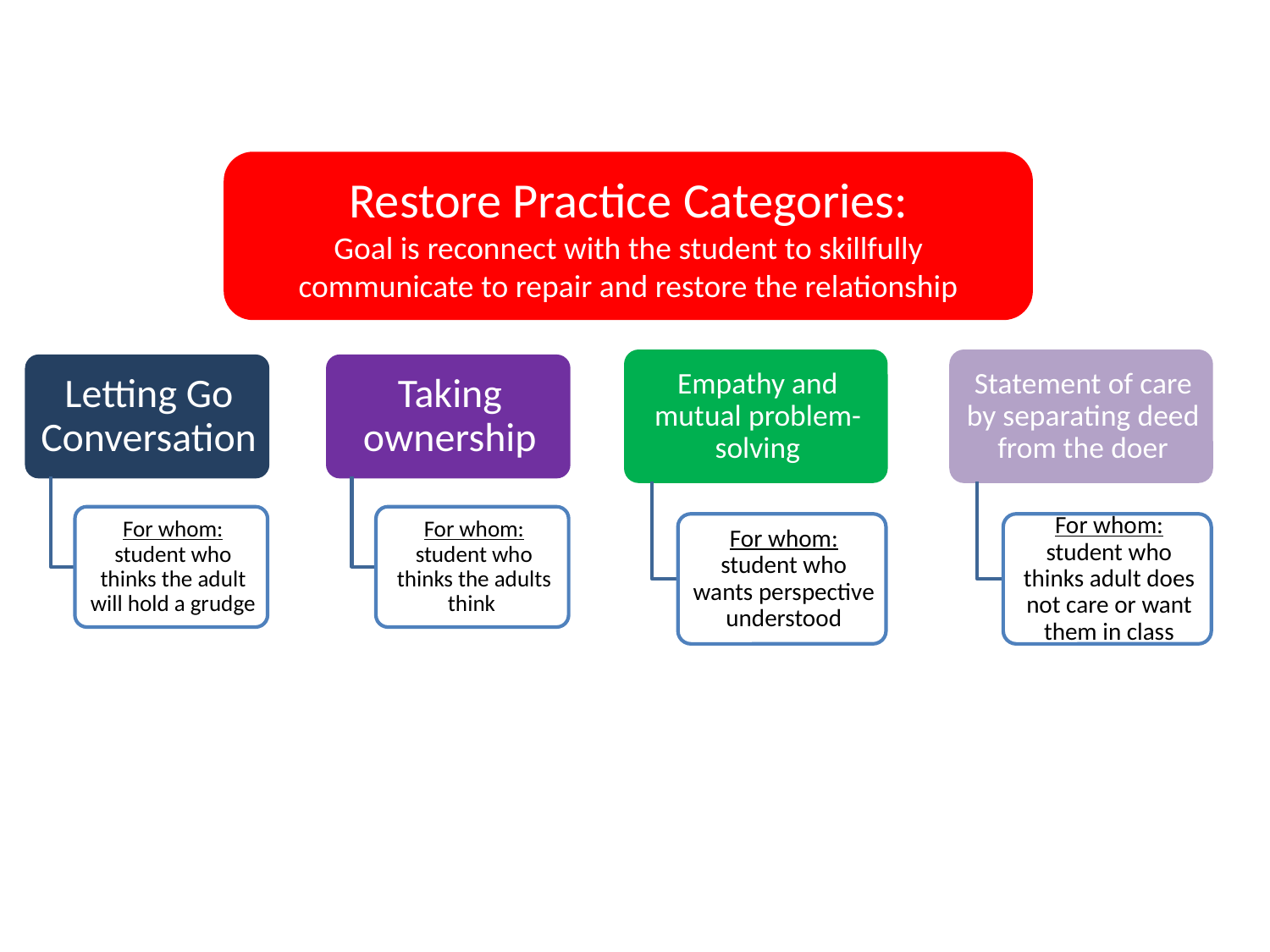

Restore Practice Categories:
Goal is reconnect with the student to skillfully communicate to repair and restore the relationship
Letting Go Conversation
For whom: student who thinks the adult will hold a grudge
Taking ownership
For whom: student who thinks the adults think
Empathy and mutual problem-solving
For whom: student who wants perspective understood
Statement of care by separating deed from the doer
For whom: student who thinks adult does not care or want them in class